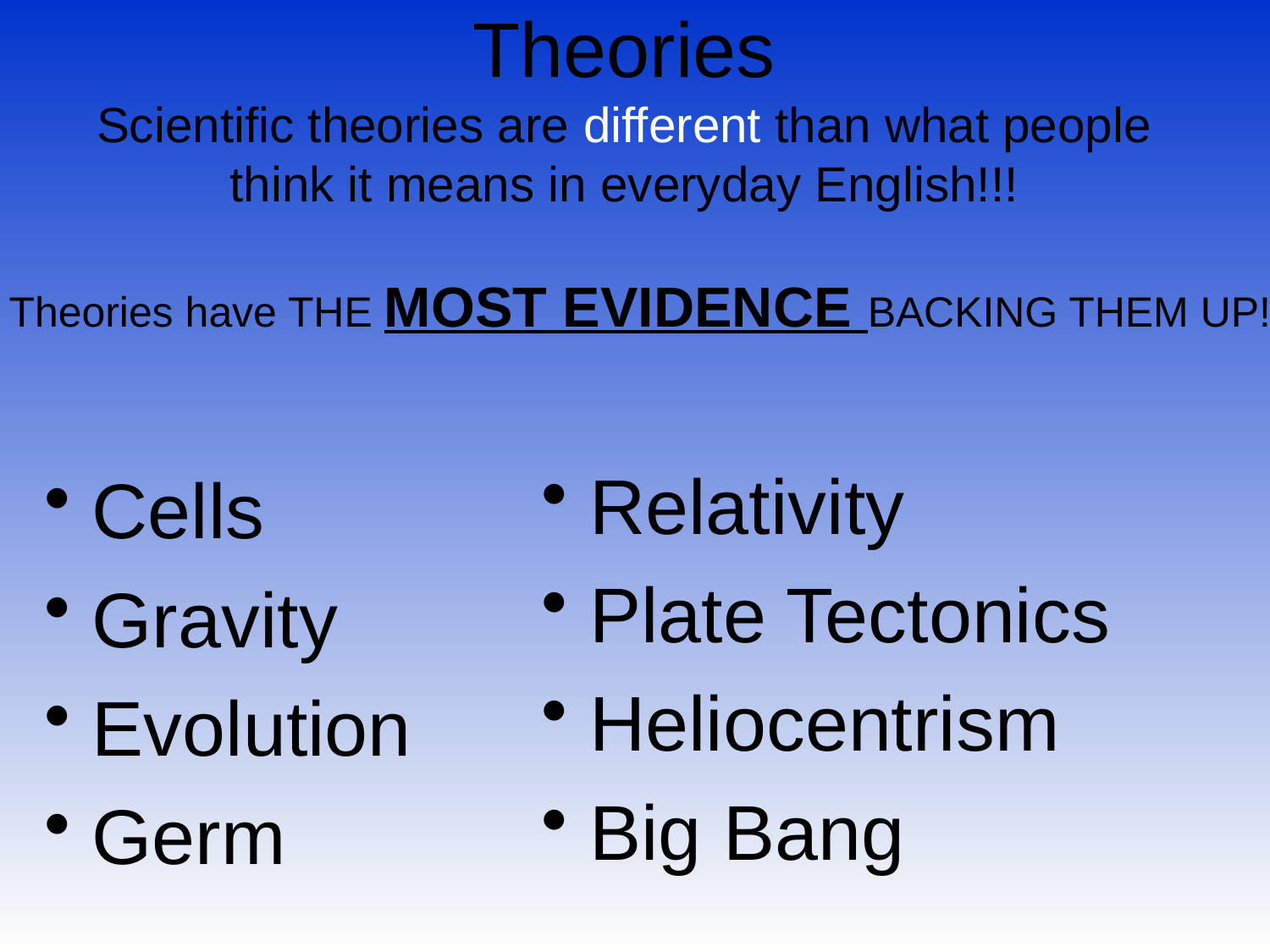

# Theories Scientific theories are different than what people think it means in everyday English!!!
Theories have THE MOST EVIDENCE BACKING THEM UP!
Relativity
Plate Tectonics
Heliocentrism
Big Bang

Cells
Gravity
Evolution
Germ